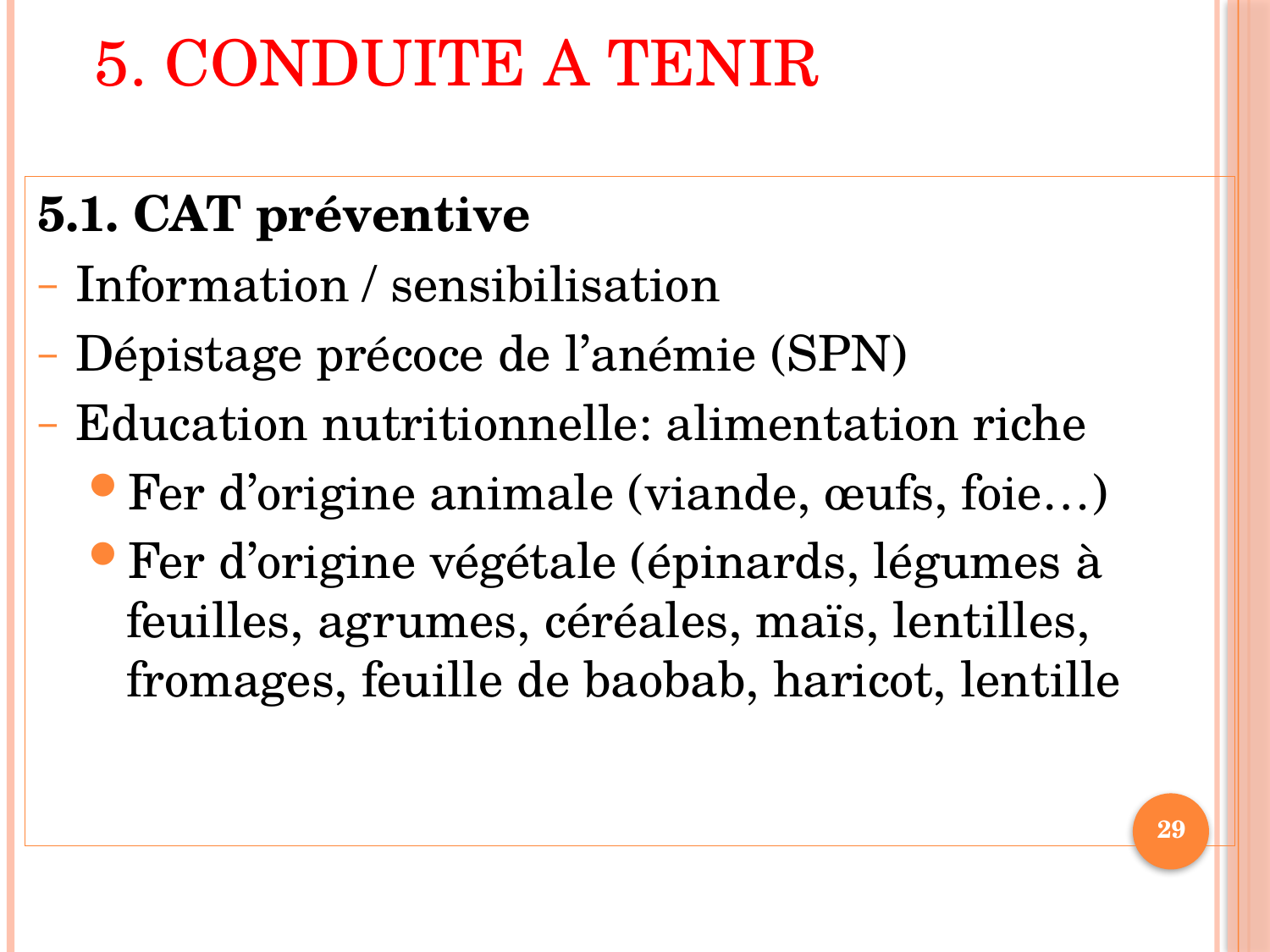

# 5. Conduite A Tenir
5.1. CAT préventive
Information / sensibilisation
Dépistage précoce de l’anémie (SPN)
Education nutritionnelle: alimentation riche
Fer d’origine animale (viande, œufs, foie…)
Fer d’origine végétale (épinards, légumes à feuilles, agrumes, céréales, maïs, lentilles, fromages, feuille de baobab, haricot, lentille

29